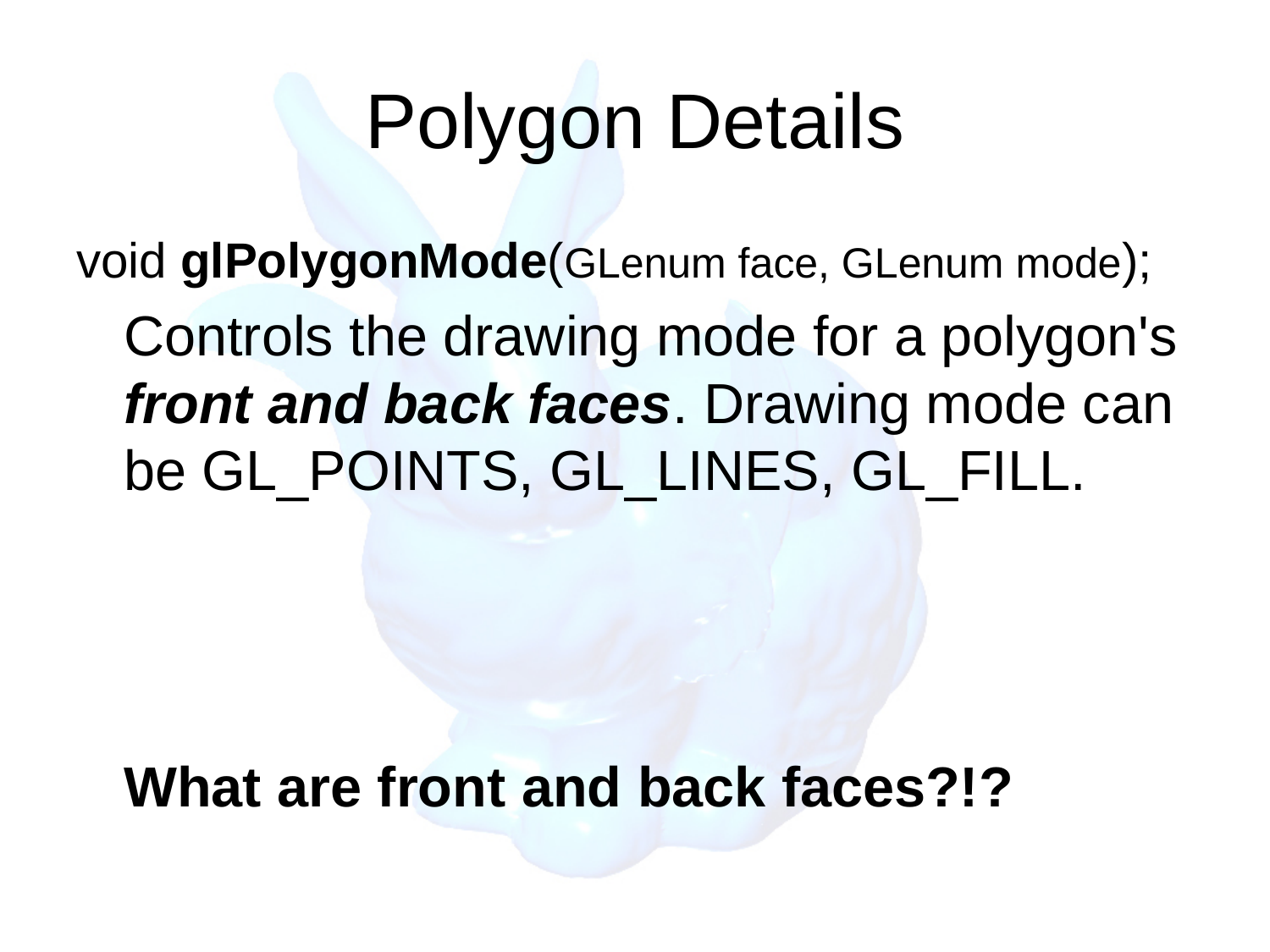

# Polygon Details
void glPolygonMode(GLenum face, GLenum mode);
	Controls the drawing mode for a polygon's front and back faces. Drawing mode can be GL_POINTS, GL_LINES, GL_FILL.

	What are front and back faces?!?